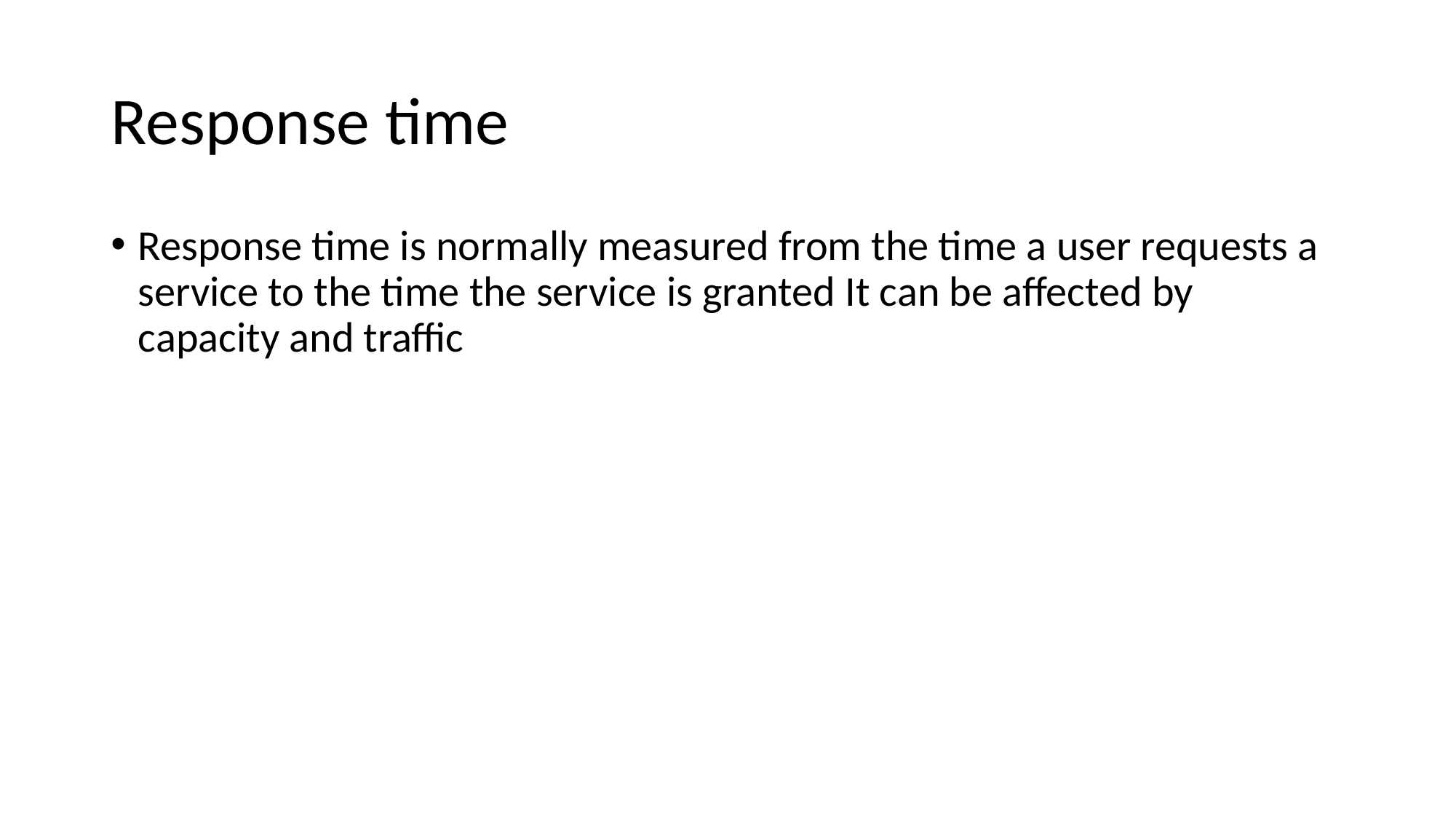

# Response time
Response time is normally measured from the time a user requests a service to the time the service is granted It can be affected by capacity and traffic